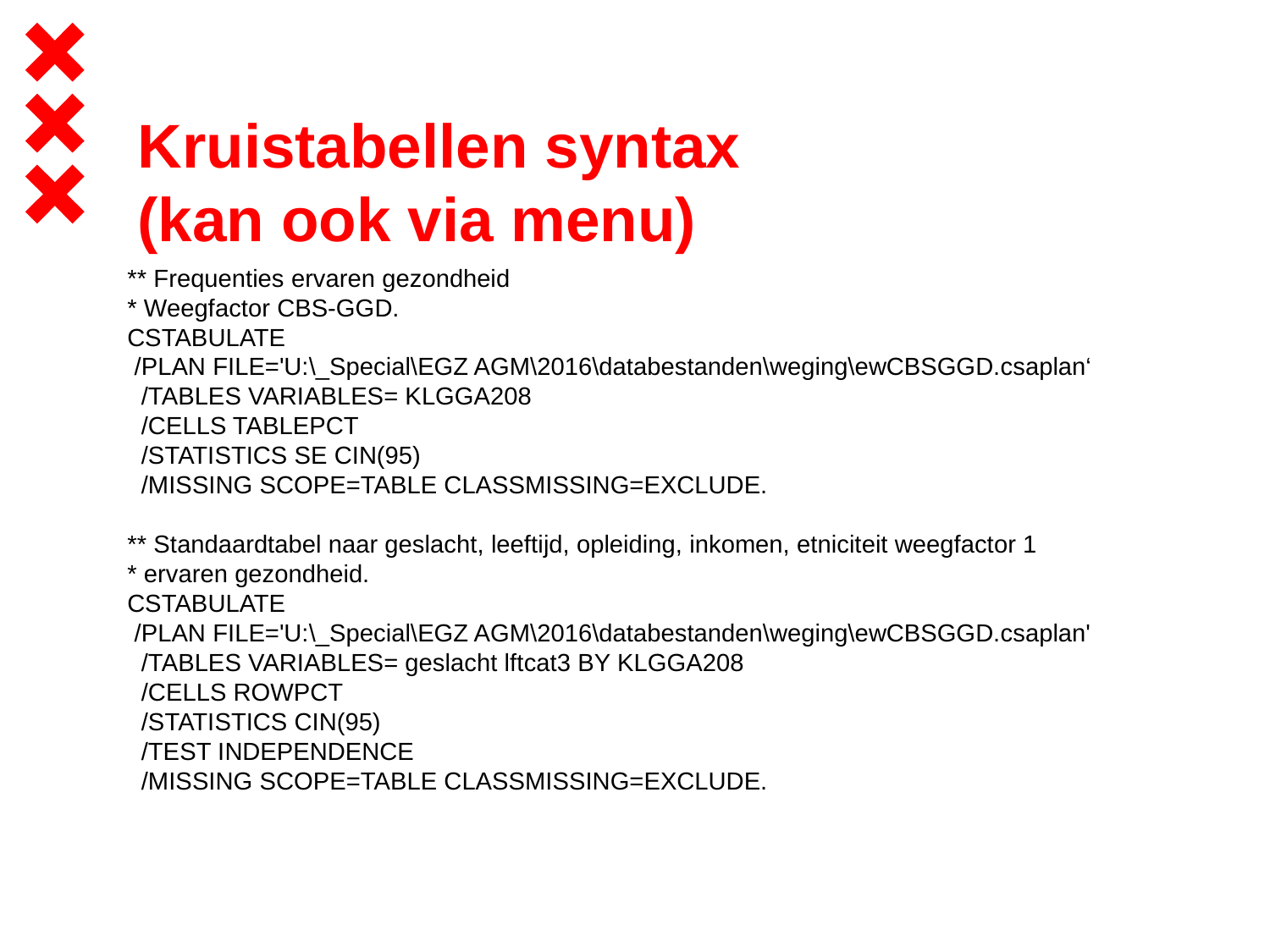

# Kruistabellen syntax (kan ook via menu)
** Frequenties ervaren gezondheid
* Weegfactor CBS-GGD.
CSTABULATE
 /PLAN FILE='U:\_Special\EGZ AGM\2016\databestanden\weging\ewCBSGGD.csaplan‘
  /TABLES VARIABLES= KLGGA208
  /CELLS TABLEPCT
  /STATISTICS SE CIN(95)
  /MISSING SCOPE=TABLE CLASSMISSING=EXCLUDE.

** Standaardtabel naar geslacht, leeftijd, opleiding, inkomen, etniciteit weegfactor 1
* ervaren gezondheid.
CSTABULATE
 /PLAN FILE='U:\_Special\EGZ AGM\2016\databestanden\weging\ewCBSGGD.csaplan'
  /TABLES VARIABLES= geslacht lftcat3 BY KLGGA208
  /CELLS ROWPCT
  /STATISTICS CIN(95)
  /TEST INDEPENDENCE
  /MISSING SCOPE=TABLE CLASSMISSING=EXCLUDE.